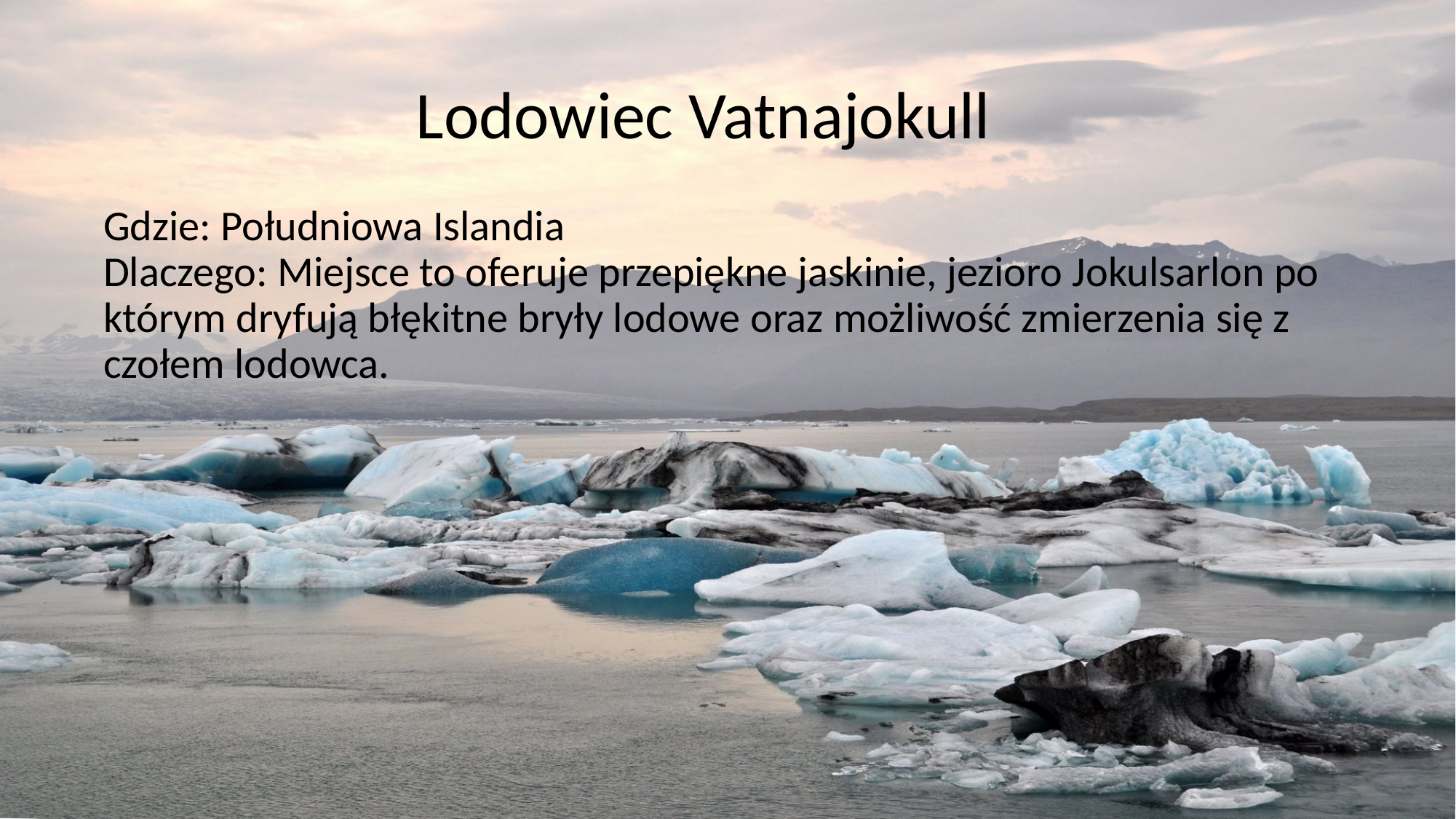

# Lodowiec Vatnajokull
Gdzie: Południowa Islandia
Dlaczego: Miejsce to oferuje przepiękne jaskinie, jezioro Jokulsarlon po którym dryfują błękitne bryły lodowe oraz możliwość zmierzenia się z czołem lodowca.